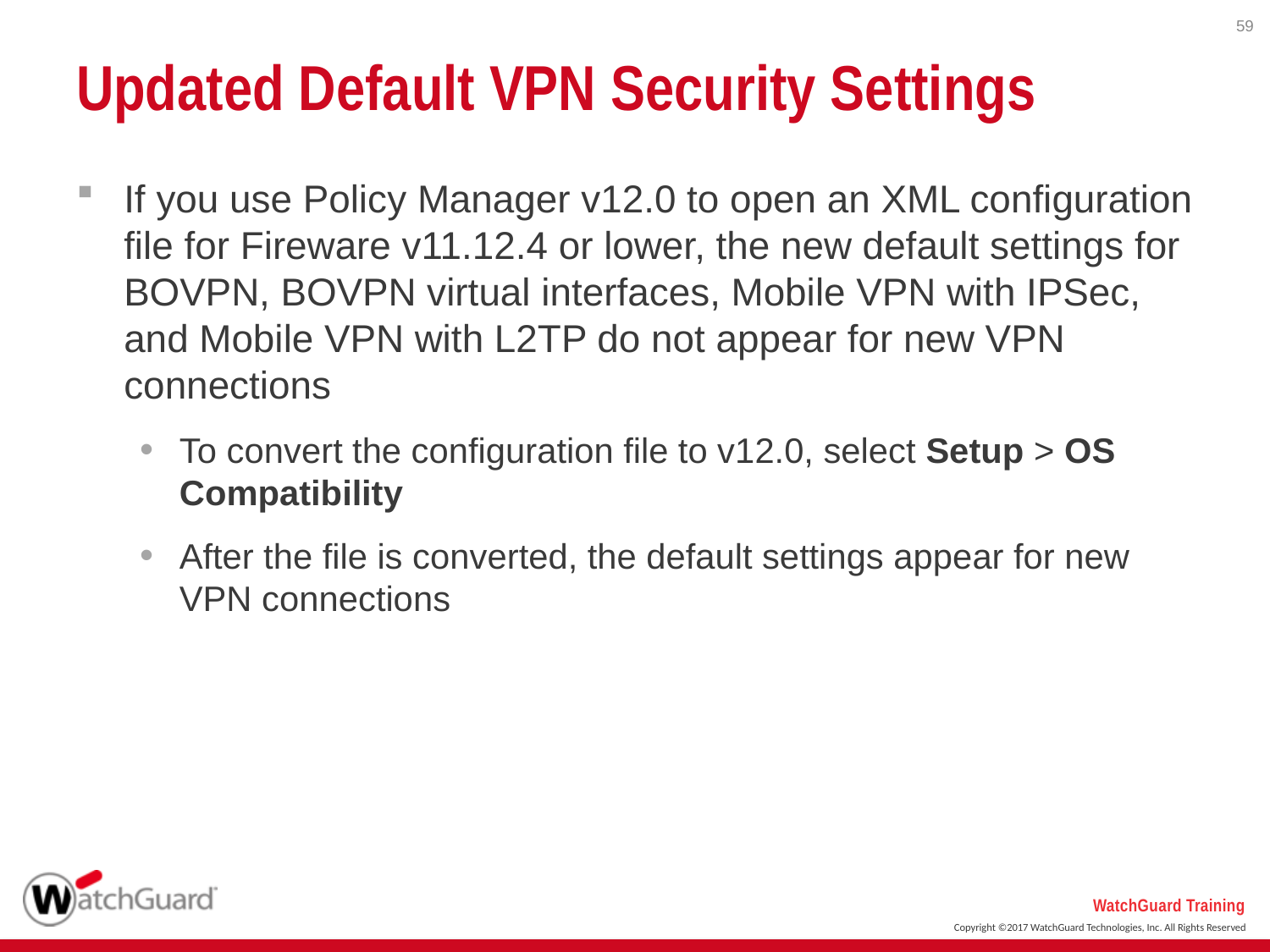

59
# Updated Default VPN Security Settings
If you use Policy Manager v12.0 to open an XML configuration file for Fireware v11.12.4 or lower, the new default settings for BOVPN, BOVPN virtual interfaces, Mobile VPN with IPSec, and Mobile VPN with L2TP do not appear for new VPN connections
To convert the configuration file to v12.0, select Setup > OS Compatibility
After the file is converted, the default settings appear for new VPN connections